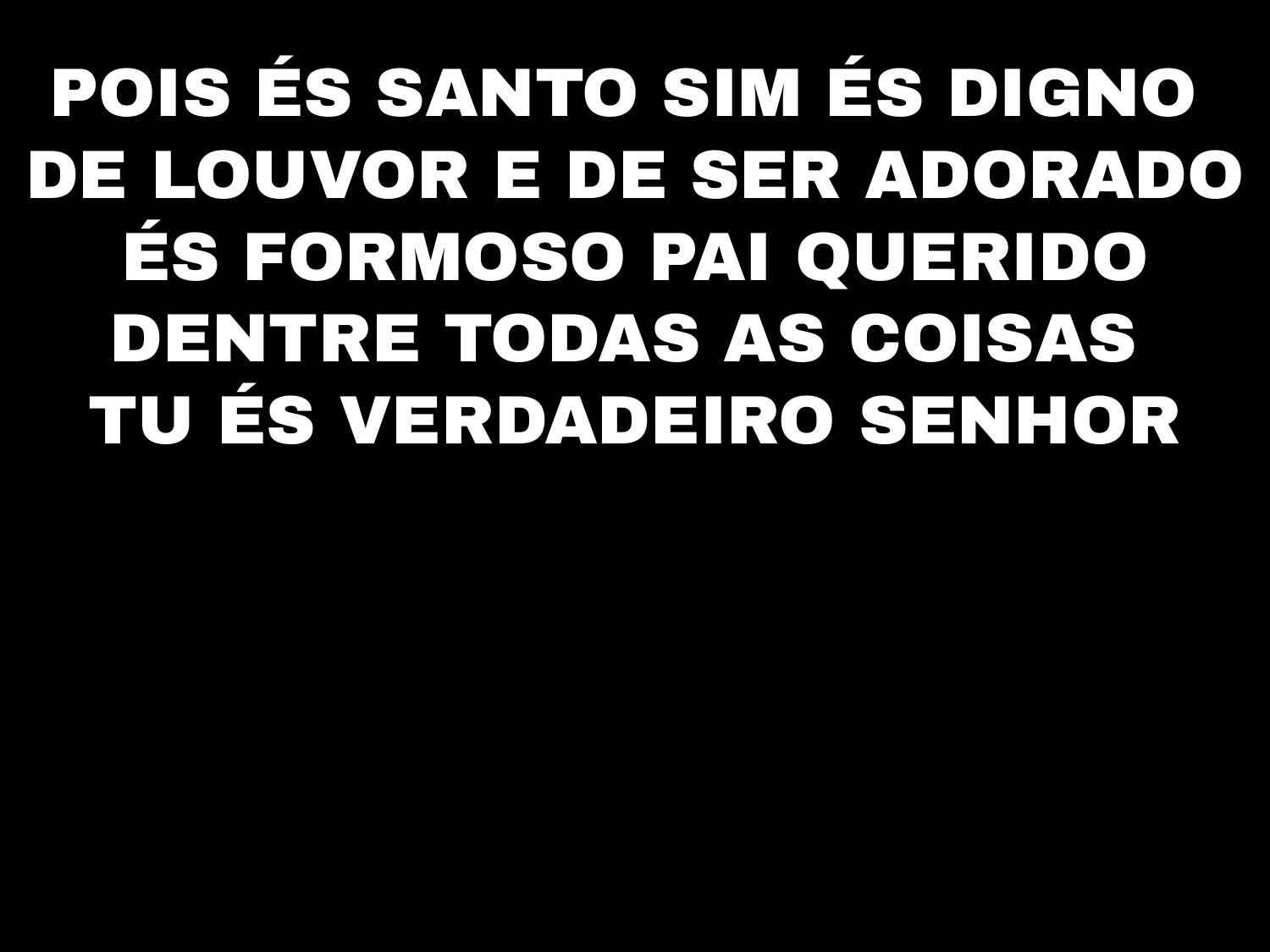

# POIS ÉS SANTO SIM ÉS DIGNO DE LOUVOR E DE SER ADORADO ÉS FORMOSO PAI QUERIDO DENTRE TODAS AS COISAS TU ÉS VERDADEIRO SENHOR